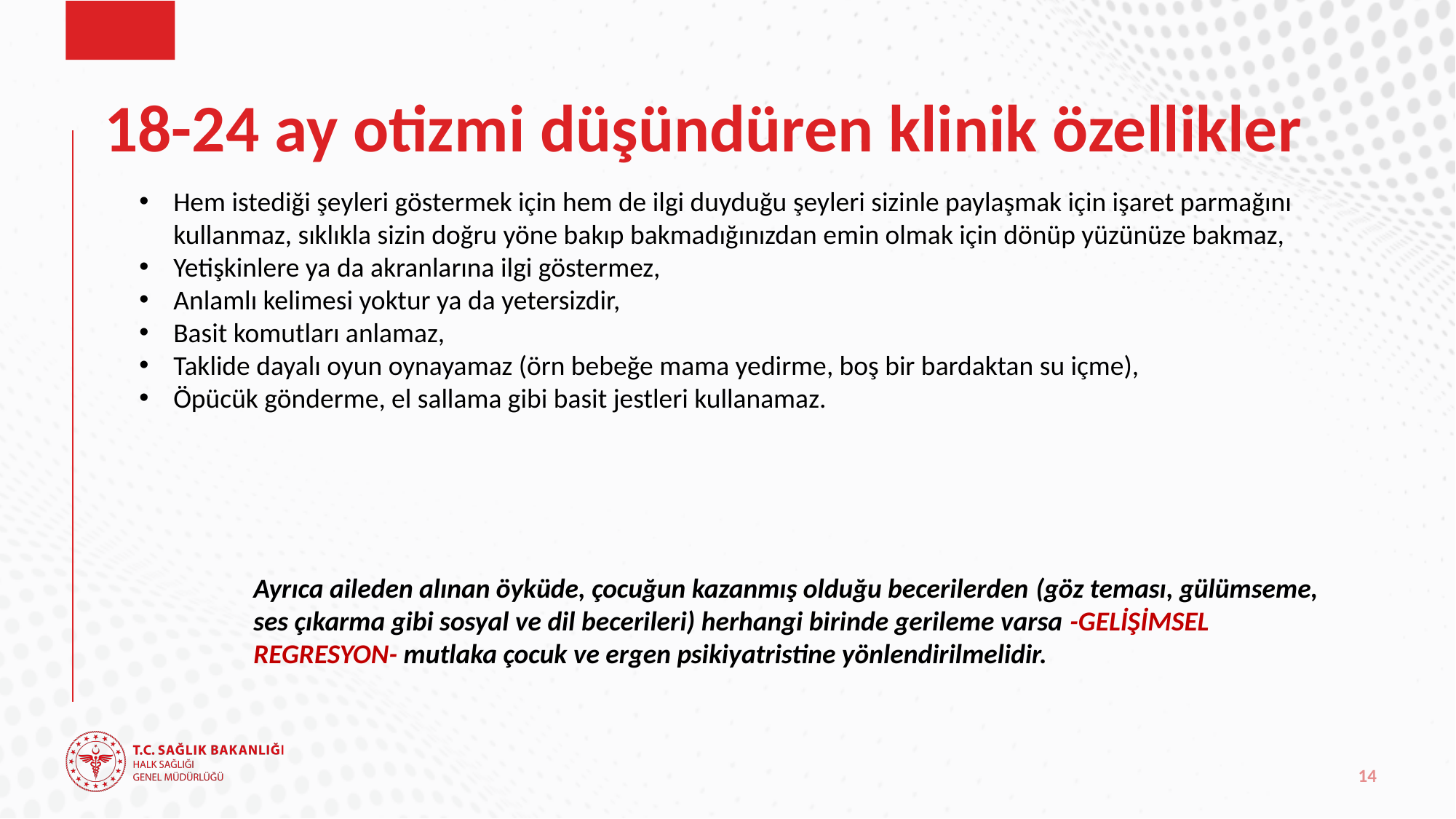

# 18-24 ay otizmi düşündüren klinik özellikler
Hem istediği şeyleri göstermek için hem de ilgi duyduğu şeyleri sizinle paylaşmak için işaret parmağını kullanmaz, sıklıkla sizin doğru yöne bakıp bakmadığınızdan emin olmak için dönüp yüzünüze bakmaz,
Yetişkinlere ya da akranlarına ilgi göstermez,
Anlamlı kelimesi yoktur ya da yetersizdir,
Basit komutları anlamaz,
Taklide dayalı oyun oynayamaz (örn bebeğe mama yedirme, boş bir bardaktan su içme),
Öpücük gönderme, el sallama gibi basit jestleri kullanamaz.

Ayrıca aileden alınan öyküde, çocuğun kazanmış olduğu becerilerden (göz teması, gülümseme, ses çıkarma gibi sosyal ve dil becerileri) herhangi birinde gerileme varsa -GELİŞİMSEL REGRESYON- mutlaka çocuk ve ergen psikiyatristine yönlendirilmelidir.
14